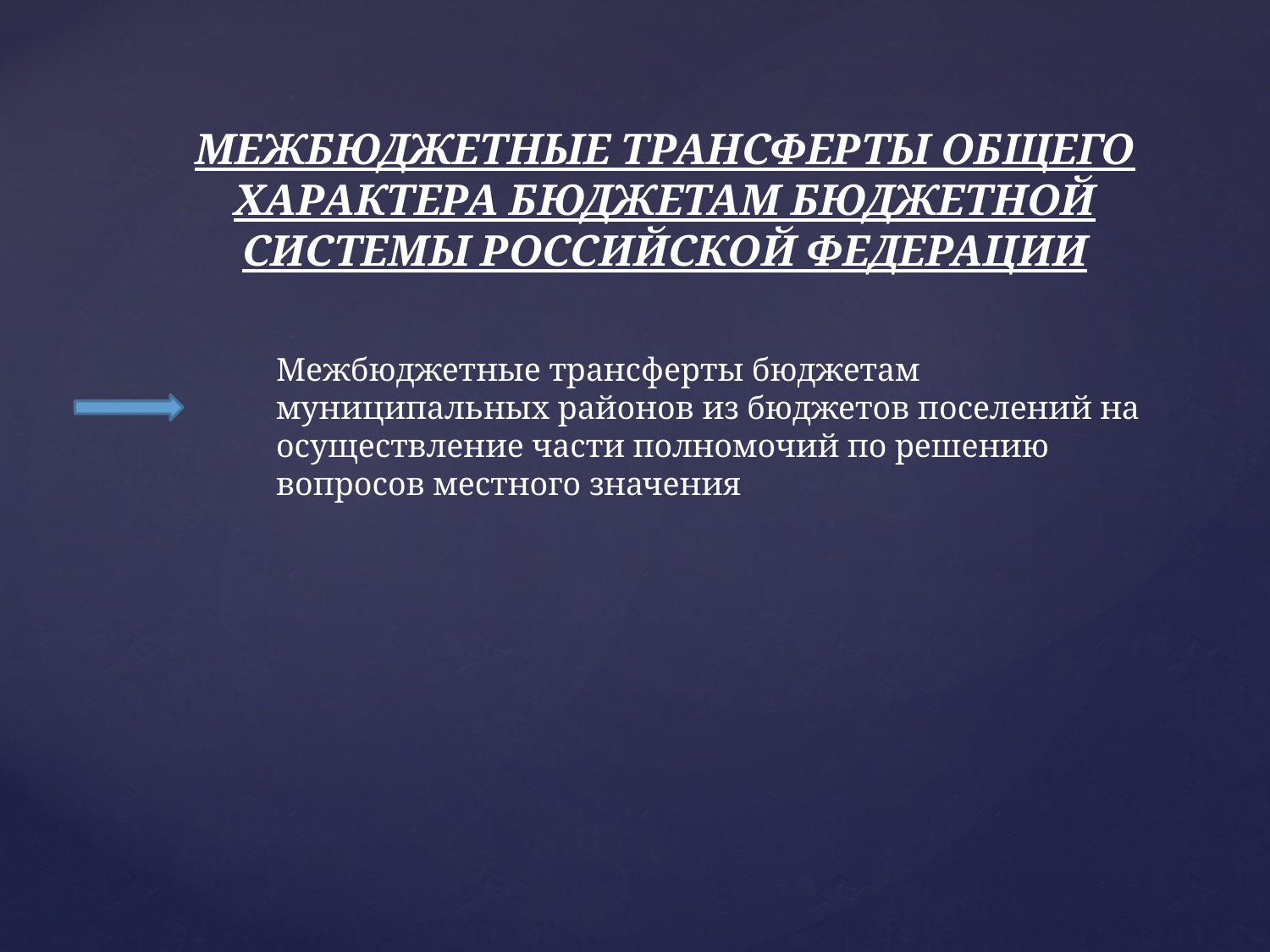

МЕЖБЮДЖЕТНЫЕ ТРАНСФЕРТЫ ОБЩЕГО ХАРАКТЕРА БЮДЖЕТАМ БЮДЖЕТНОЙ СИСТЕМЫ РОССИЙСКОЙ ФЕДЕРАЦИИ
Межбюджетные трансферты бюджетам муниципальных районов из бюджетов поселений на осуществление части полномочий по решению вопросов местного значения